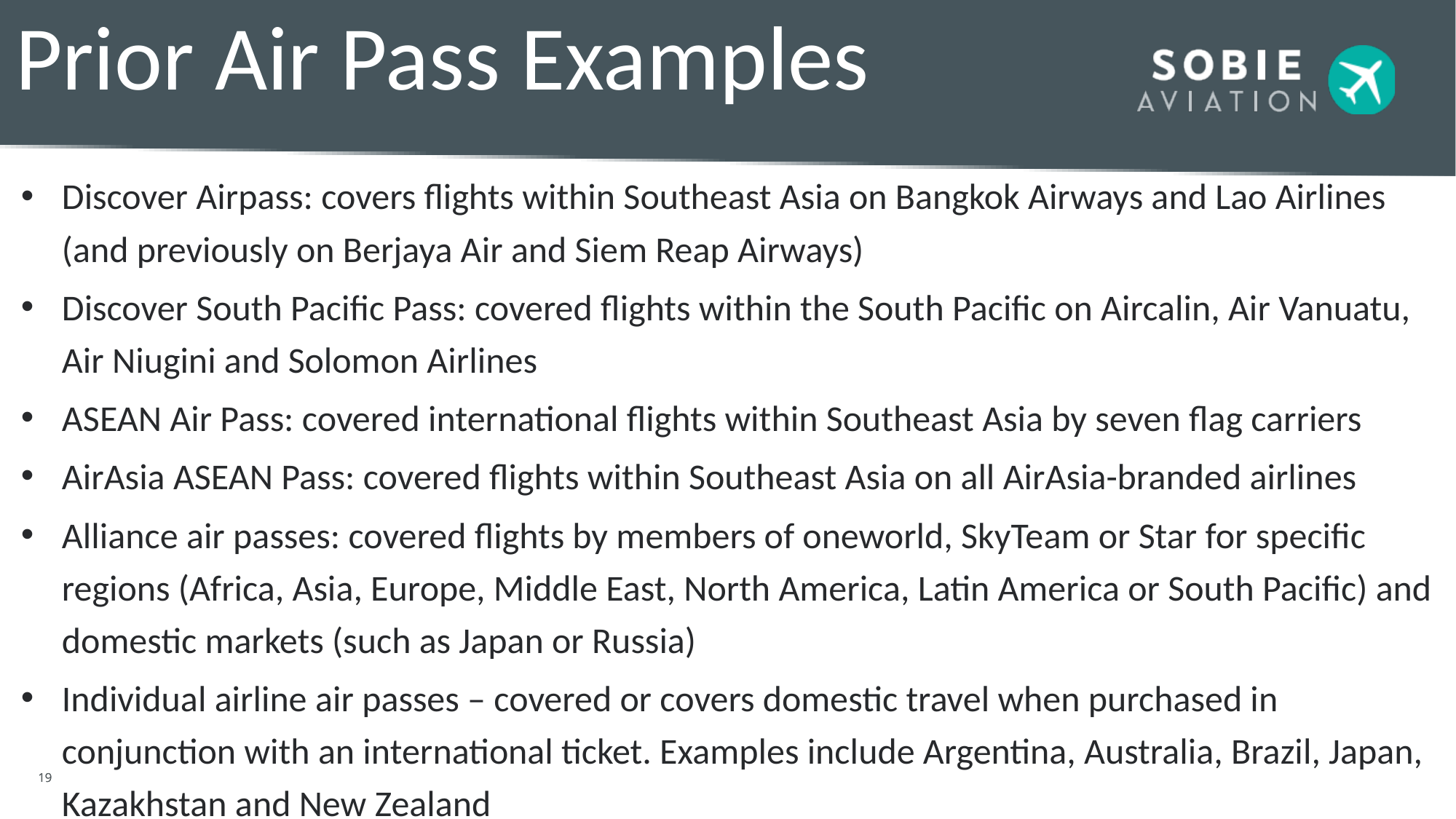

# Prior Air Pass Examples
Discover Airpass: covers flights within Southeast Asia on Bangkok Airways and Lao Airlines (and previously on Berjaya Air and Siem Reap Airways)
Discover South Pacific Pass: covered flights within the South Pacific on Aircalin, Air Vanuatu, Air Niugini and Solomon Airlines
ASEAN Air Pass: covered international flights within Southeast Asia by seven flag carriers
AirAsia ASEAN Pass: covered flights within Southeast Asia on all AirAsia-branded airlines
Alliance air passes: covered flights by members of oneworld, SkyTeam or Star for specific regions (Africa, Asia, Europe, Middle East, North America, Latin America or South Pacific) and domestic markets (such as Japan or Russia)
Individual airline air passes – covered or covers domestic travel when purchased in conjunction with an international ticket. Examples include Argentina, Australia, Brazil, Japan, Kazakhstan and New Zealand